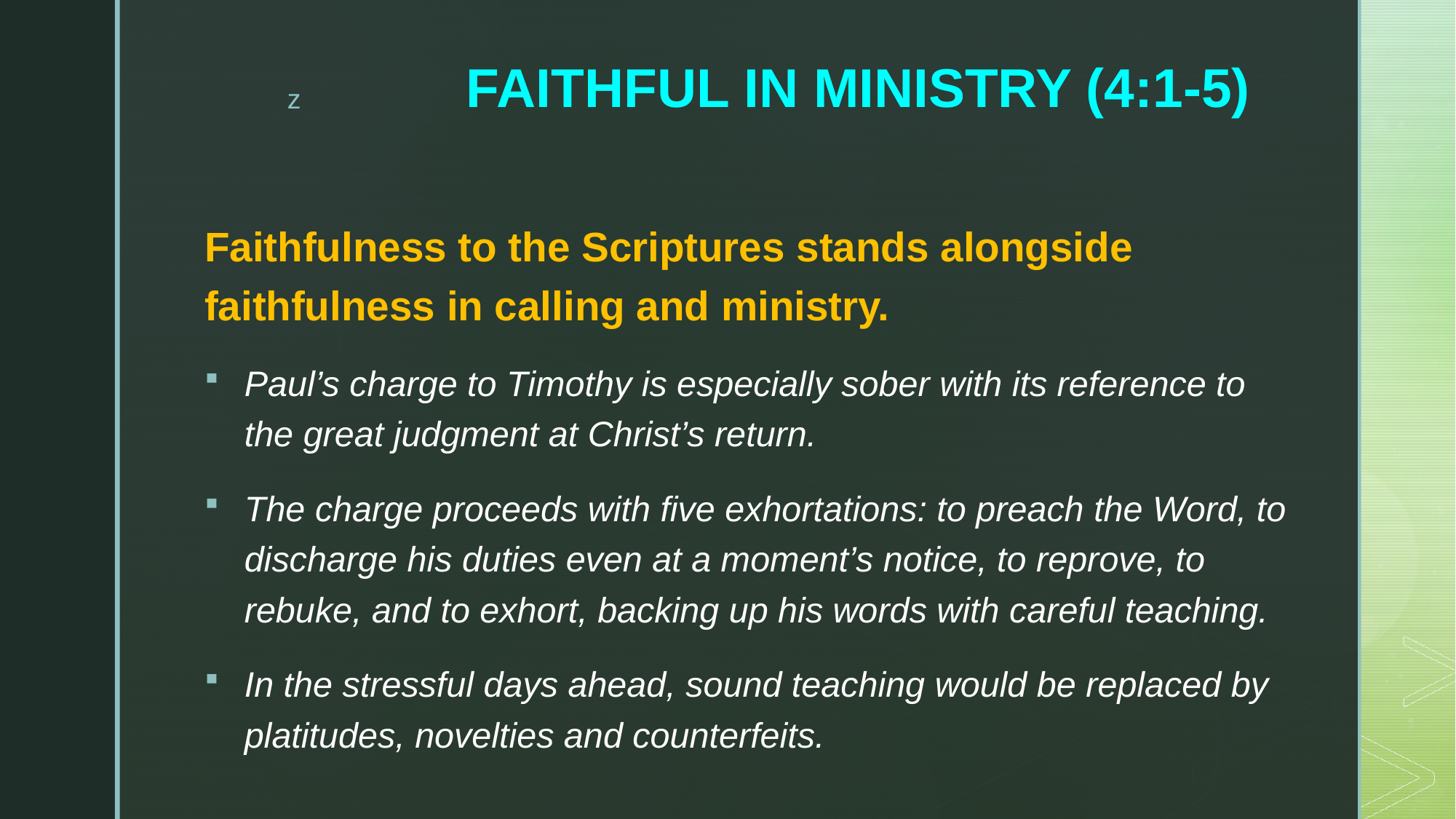

# FAITHFUL IN MINISTRY (4:1-5)
Faithfulness to the Scriptures stands alongside faithfulness in calling and ministry.
Paul’s charge to Timothy is especially sober with its reference to the great judgment at Christ’s return.
The charge proceeds with five exhortations: to preach the Word, to discharge his duties even at a moment’s notice, to reprove, to rebuke, and to exhort, backing up his words with careful teaching.
In the stressful days ahead, sound teaching would be replaced by platitudes, novelties and counterfeits.